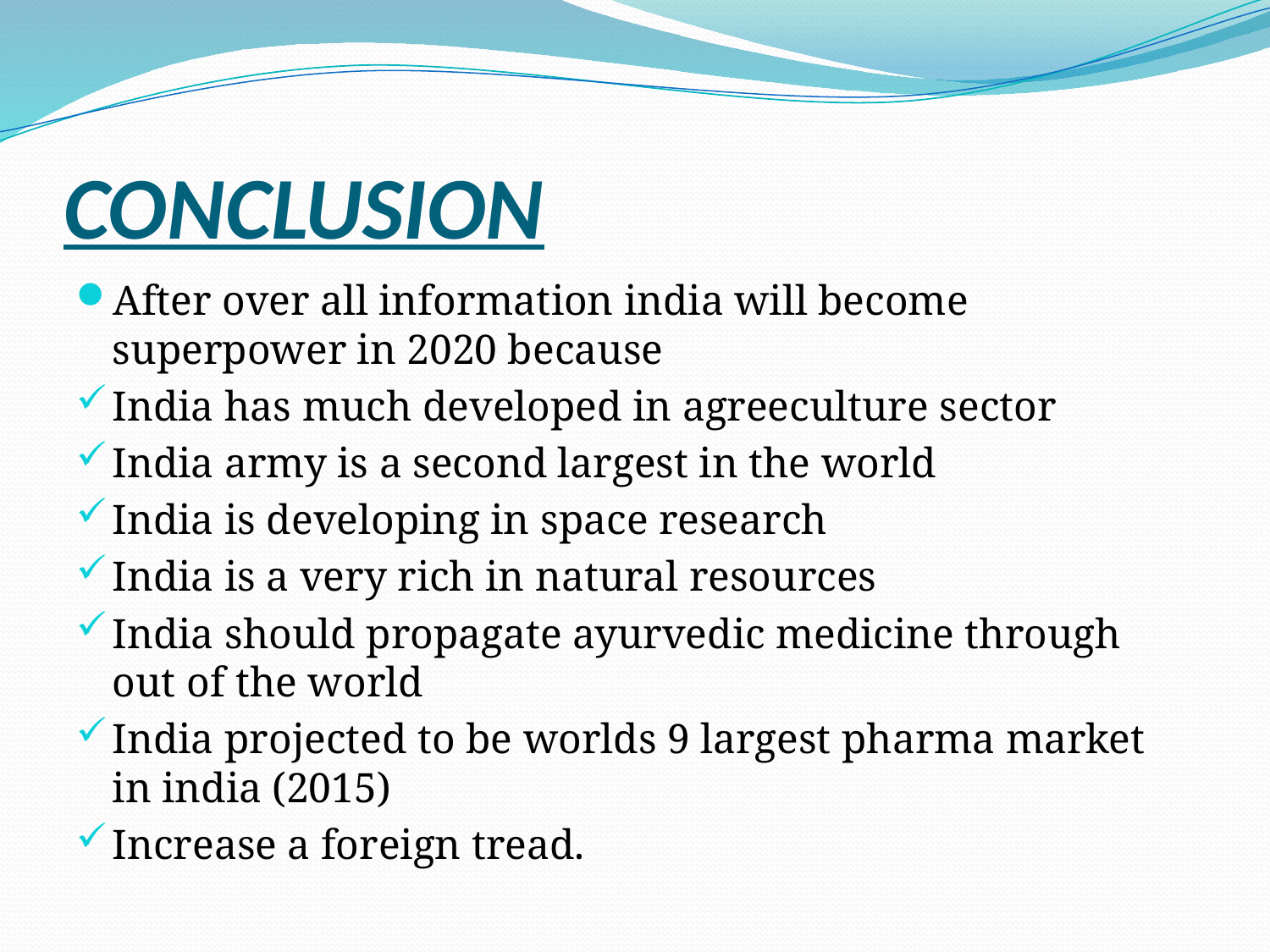

# CONCLUSION
After over all information india will become superpower in 2020 because
India has much developed in agreeculture sector
India army is a second largest in the world
India is developing in space research
India is a very rich in natural resources
India should propagate ayurvedic medicine through out of the world
India projected to be worlds 9 largest pharma market in india (2015)
Increase a foreign tread.